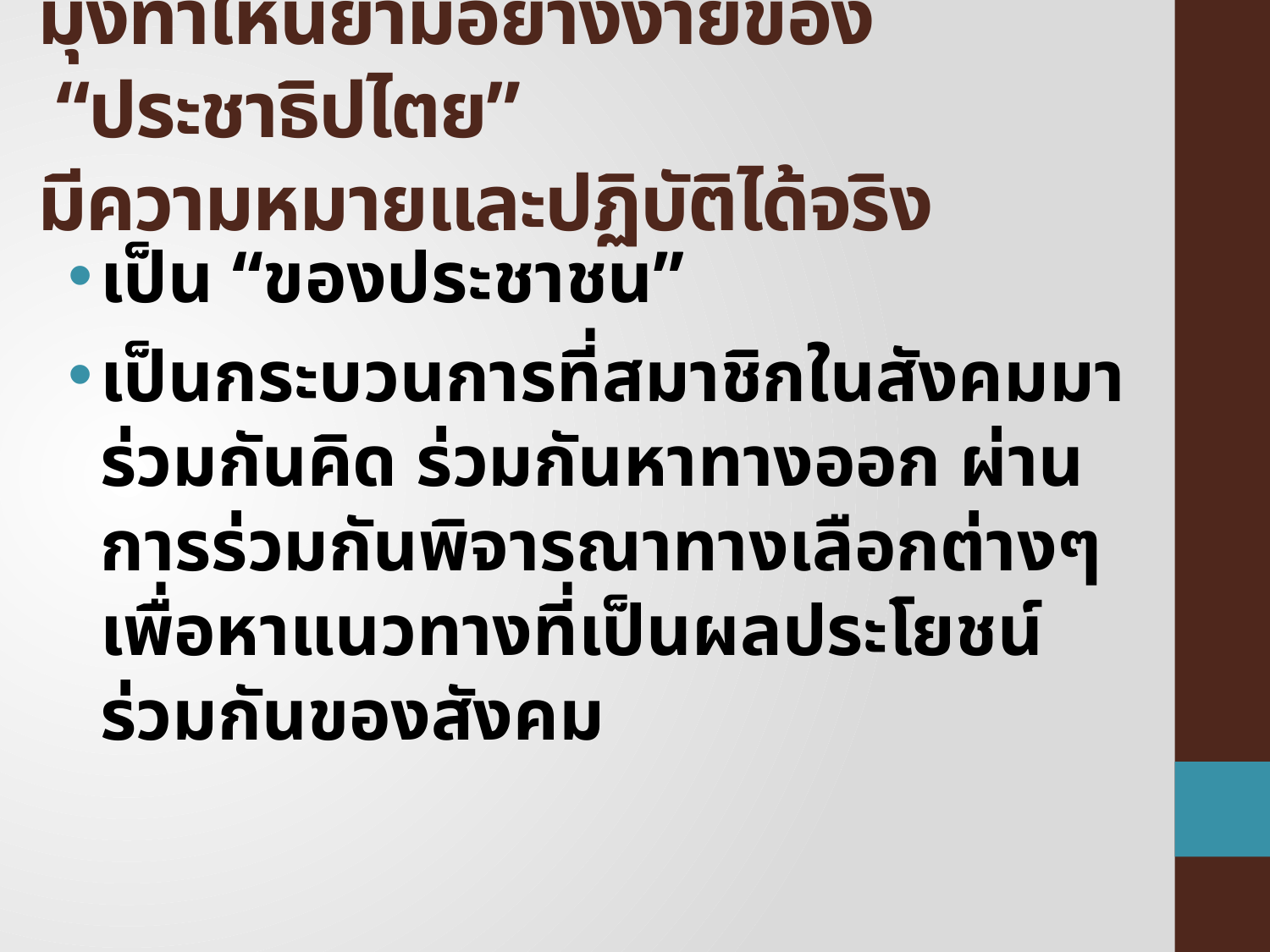

# มุ่งทำให้นิยามอย่างง่ายของ “ประชาธิปไตย” มีความหมายและปฏิบัติได้จริง
เป็น “ของประชาชน”
เป็นกระบวนการที่สมาชิกในสังคมมาร่วมกันคิด ร่วมกันหาทางออก ผ่านการร่วมกันพิจารณาทางเลือกต่างๆ เพื่อหาแนวทางที่เป็นผลประโยชน์ร่วมกันของสังคม